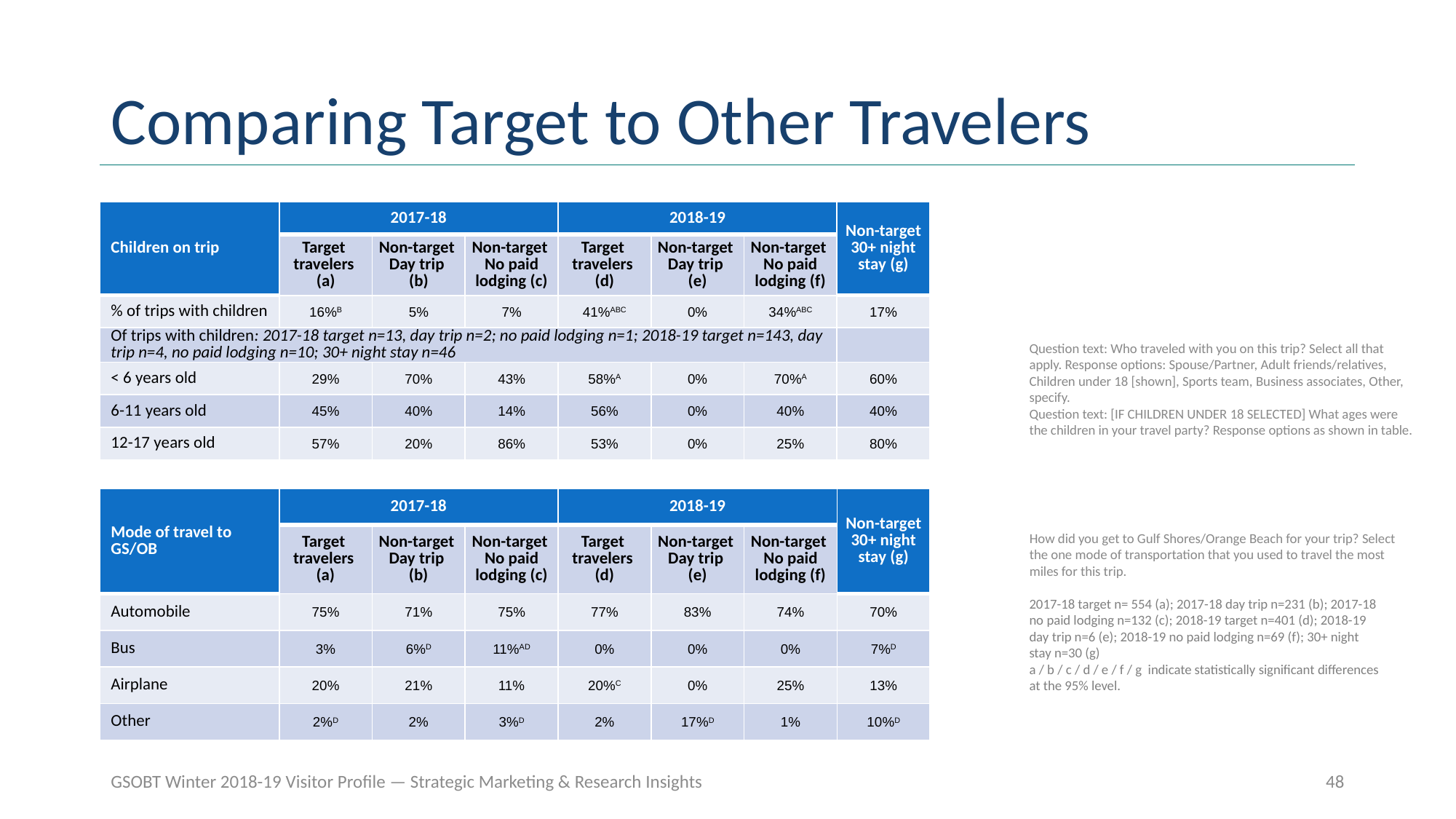

# Comparing Target to Other Travelers
| Children on trip | 2017-18 |  |  | 2018-19 |  |  | Non-target 30+ night stay (g) |
| --- | --- | --- | --- | --- | --- | --- | --- |
|  | Target travelers (a) | Non-target Day trip (b) | Non-target No paid lodging (c) | Target travelers (d) | Non-target Day trip (e) | Non-target No paid lodging (f) |  |
| % of trips with children | 16%B | 5% | 7% | 41%ABC | 0% | 34%ABC | 17% |
| Of trips with children: 2017-18 target n=13, day trip n=2; no paid lodging n=1; 2018-19 target n=143, day trip n=4, no paid lodging n=10; 30+ night stay n=46 |  |  |  |  |  |  |  |
| < 6 years old | 29% | 70% | 43% | 58%A | 0% | 70%A | 60% |
| 6-11 years old | 45% | 40% | 14% | 56% | 0% | 40% | 40% |
| 12-17 years old | 57% | 20% | 86% | 53% | 0% | 25% | 80% |
Question text: Who traveled with you on this trip? Select all that apply. Response options: Spouse/Partner, Adult friends/relatives, Children under 18 [shown], Sports team, Business associates, Other, specify.
Question text: [IF CHILDREN UNDER 18 SELECTED] What ages were the children in your travel party? Response options as shown in table.
| Mode of travel to GS/OB | 2017-18 |  |  | 2018-19 |  |  | Non-target 30+ night stay (g) |
| --- | --- | --- | --- | --- | --- | --- | --- |
|  | Target travelers (a) | Non-target Day trip (b) | Non-target No paid lodging (c) | Target travelers (d) | Non-target Day trip (e) | Non-target No paid lodging (f) |  |
| Automobile | 75% | 71% | 75% | 77% | 83% | 74% | 70% |
| Bus | 3% | 6%D | 11%AD | 0% | 0% | 0% | 7%D |
| Airplane | 20% | 21% | 11% | 20%C | 0% | 25% | 13% |
| Other | 2%D | 2% | 3%D | 2% | 17%D | 1% | 10%D |
How did you get to Gulf Shores/Orange Beach for your trip? Select the one mode of transportation that you used to travel the most miles for this trip.
2017-18 target n= 554 (a); 2017-18 day trip n=231 (b); 2017-18 no paid lodging n=132 (c); 2018-19 target n=401 (d); 2018-19 day trip n=6 (e); 2018-19 no paid lodging n=69 (f); 30+ night stay n=30 (g)
a / b / c / d / e / f / g  indicate statistically significant differences at the 95% level.
GSOBT Winter 2018-19 Visitor Profile — Strategic Marketing & Research Insights
48